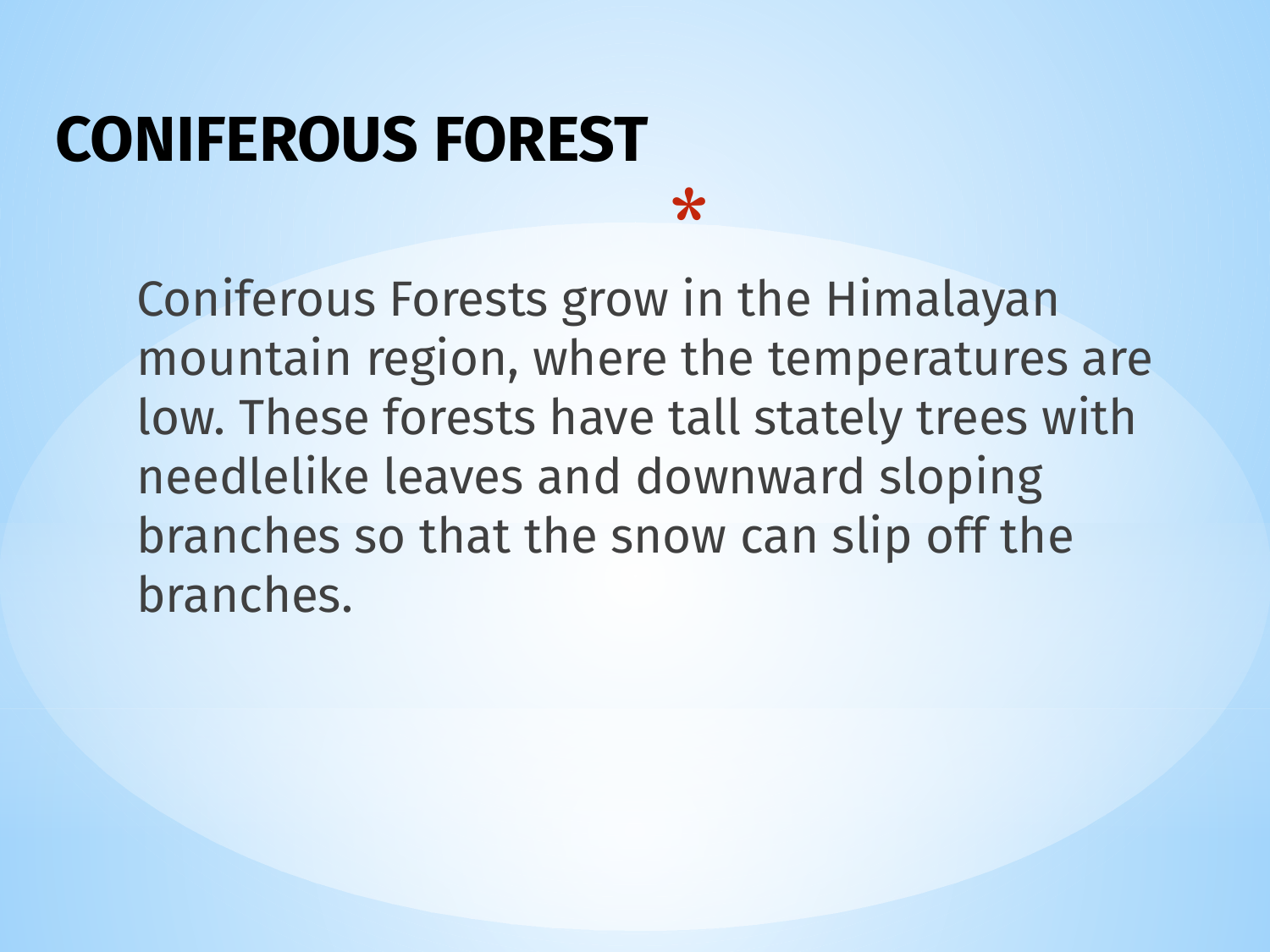

# CONIFEROUS FOREST

Coniferous Forests grow in the Himalayan mountain region, where the temperatures are low. These forests have tall stately trees with needlelike leaves and downward sloping branches so that the snow can slip off the branches.